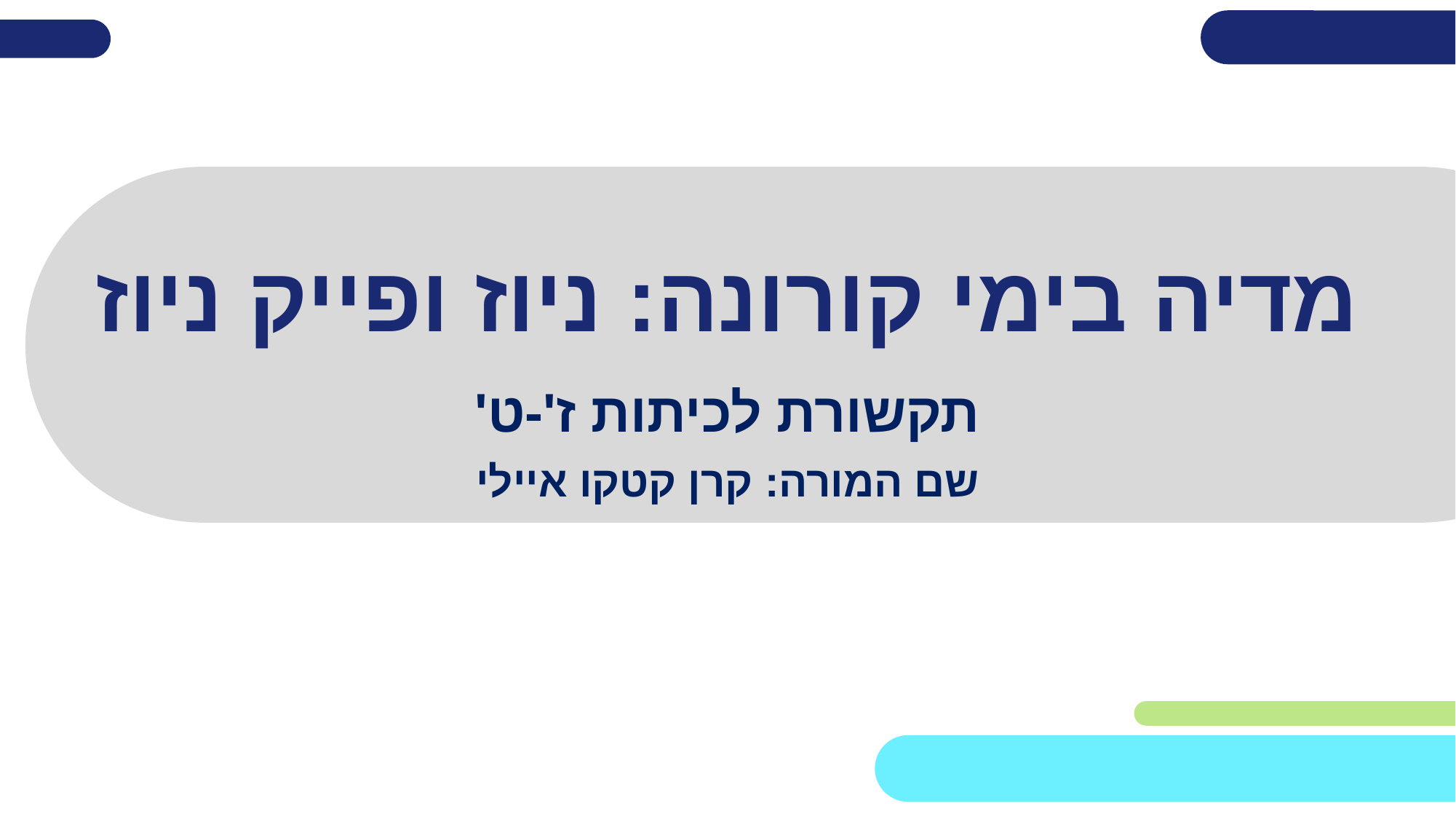

# מדיה בימי קורונה: ניוז ופייק ניוז

תקשורת לכיתות ז'-ט'
שם המורה: קרן קטקו איילי